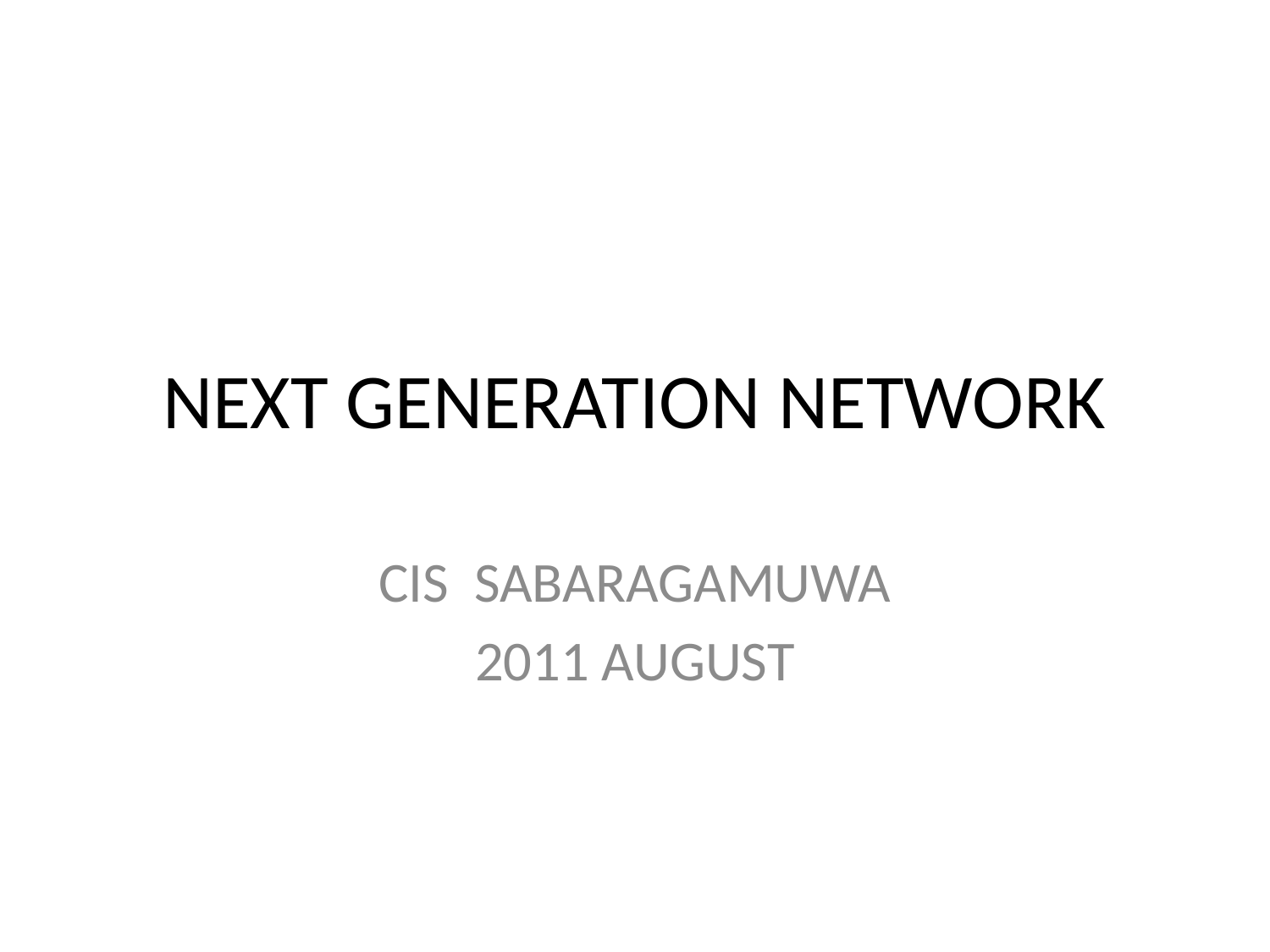

# NEXT GENERATION NETWORK
CIS  SABARAGAMUWA
2011 AUGUST